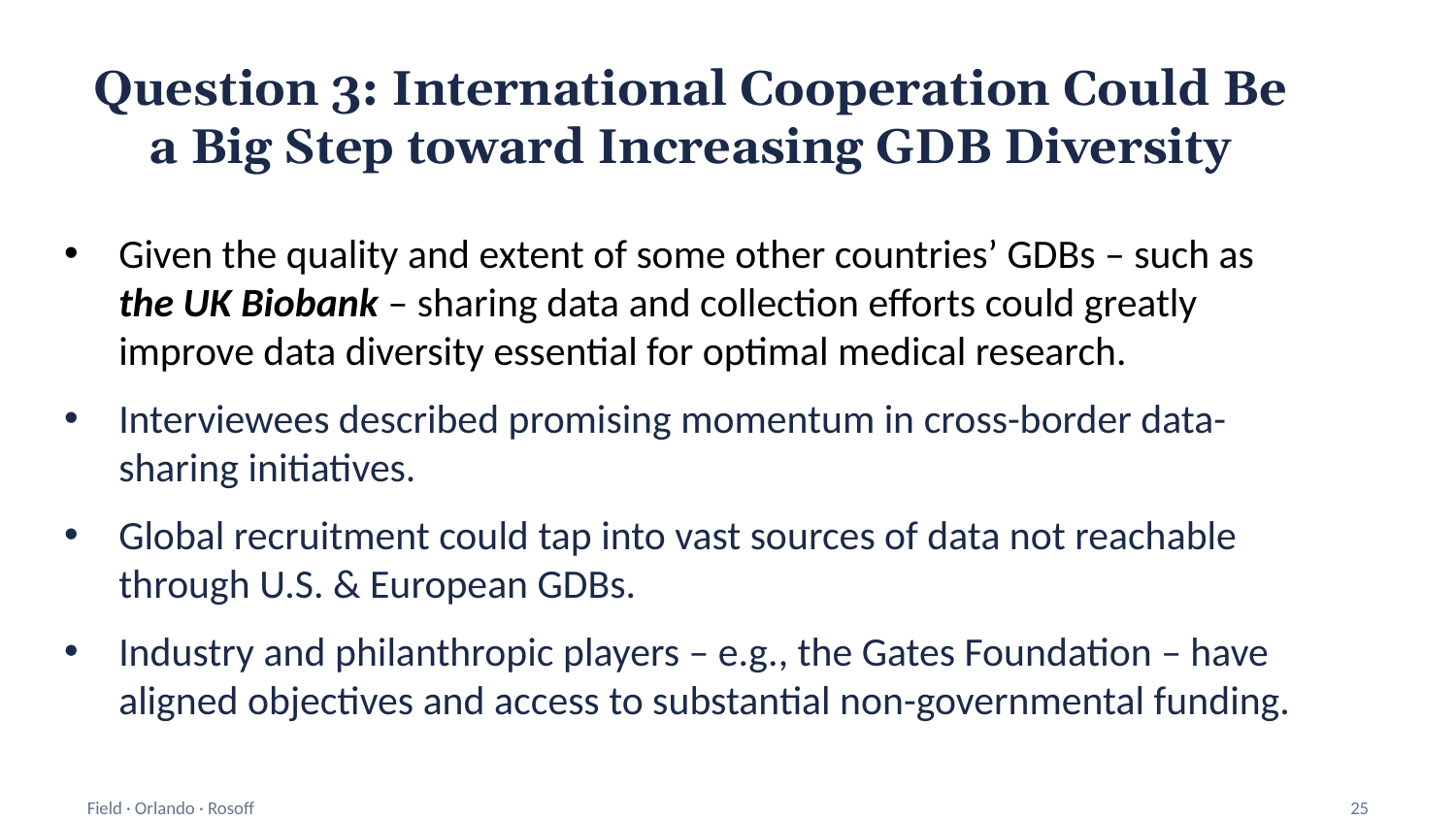

Question 3: International Cooperation Could Be
a Big Step toward Increasing GDB Diversity
Given the quality and extent of some other countries’ GDBs – such as the UK Biobank – sharing data and collection efforts could greatly improve data diversity essential for optimal medical research.

Interviewees described promising momentum in cross-border data- sharing initiatives.

Global recruitment could tap into vast sources of data not reachable through U.S. & European GDBs.

Industry and philanthropic players – e.g., the Gates Foundation – have aligned objectives and access to substantial non-governmental funding.
Field · Orlando · Rosoff
25